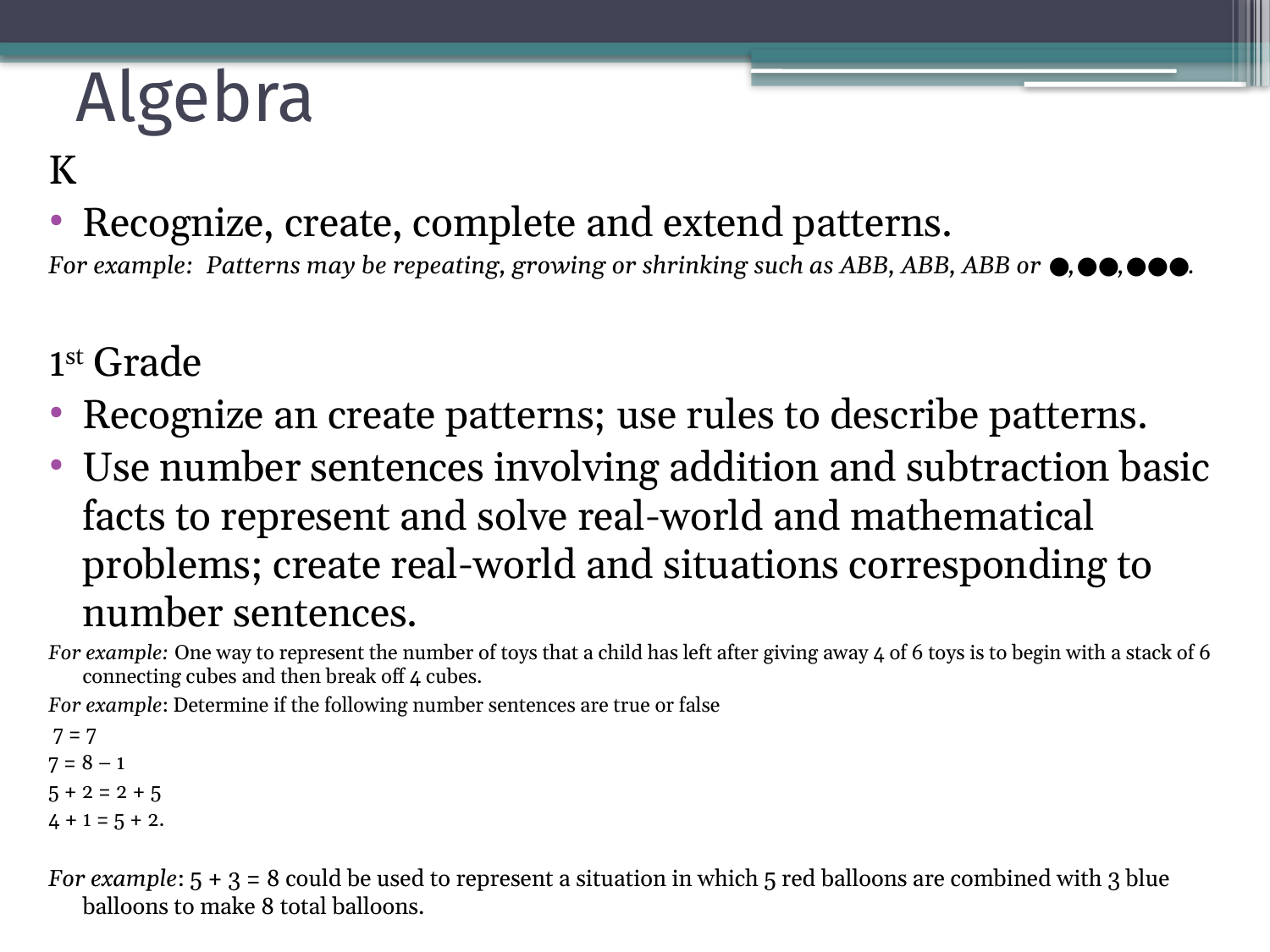

# Algebra
K
Recognize, create, complete and extend patterns.
For example:  Patterns may be repeating, growing or shrinking such as ABB, ABB, ABB or ●,●●,●●●.

1st Grade
Recognize an create patterns; use rules to describe patterns.
Use number sentences involving addition and subtraction basic facts to represent and solve real-world and mathematical problems; create real-world and situations corresponding to number sentences.
For example: One way to represent the number of toys that a child has left after giving away 4 of 6 toys is to begin with a stack of 6 connecting cubes and then break off 4 cubes.
For example: Determine if the following number sentences are true or false
 7 = 7
7 = 8 – 1
5 + 2 = 2 + 5
4 + 1 = 5 + 2.

For example: 5 + 3 = 8 could be used to represent a situation in which 5 red balloons are combined with 3 blue balloons to make 8 total balloons.